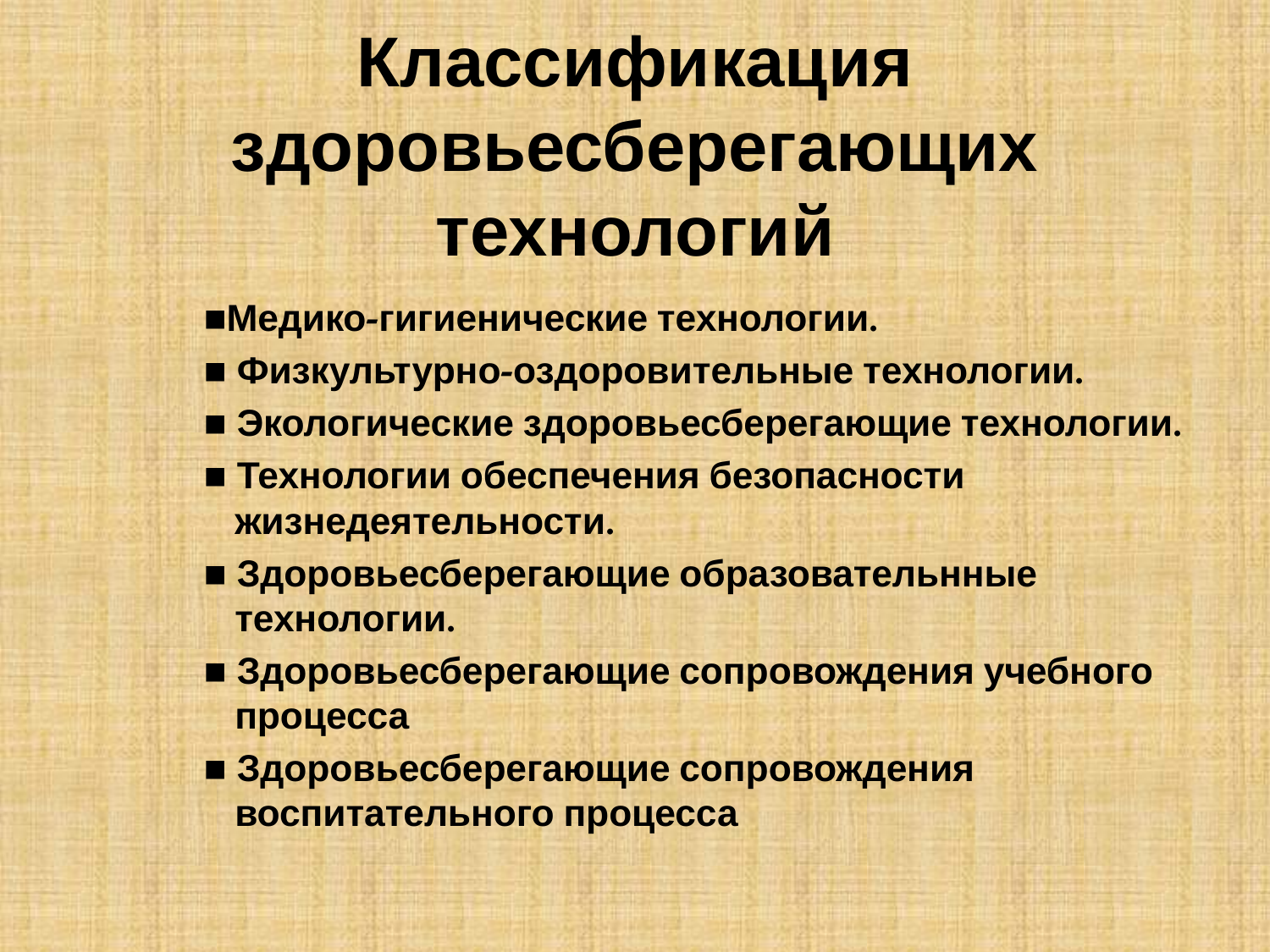

# Классификация здоровьесберегающих технологий
■Медико-гигиенические технологии.
■ Физкультурно-оздоровительные технологии.
■ Экологические здоровьесберегающие технологии.
■ Технологии обеспечения безопасности жизнедеятельности.
■ Здоровьесберегающие образовательнные технологии.
■ Здоровьесберегающие сопровождения учебного процесса
■ Здоровьесберегающие сопровождения воспитательного процесса